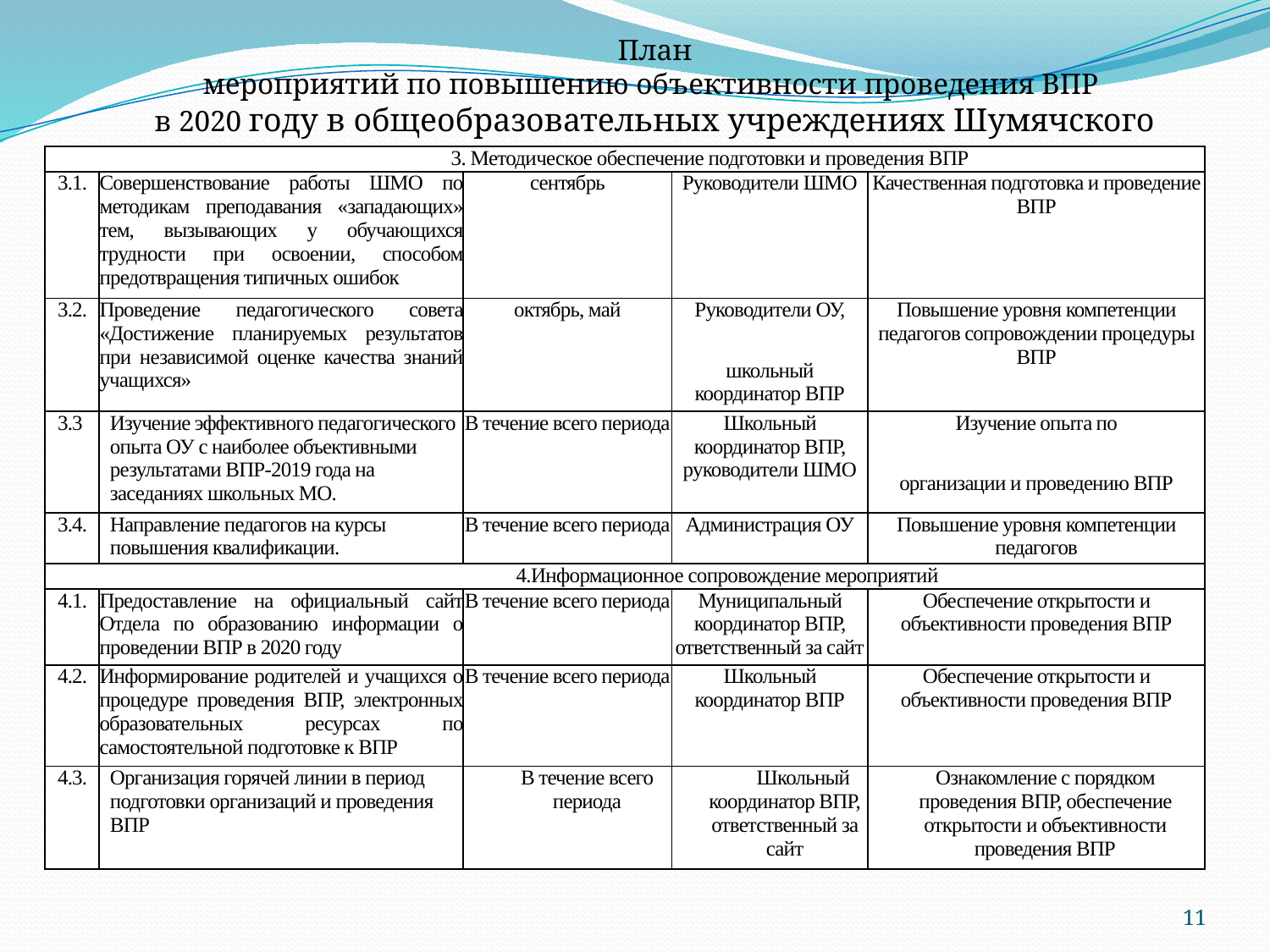

План
мероприятий по повышению объективности проведения ВПР
в 2020 году в общеобразовательных учреждениях Шумячского района

| 3. Методическое обеспечение подготовки и проведения ВПР |  |  |  |  |
| --- | --- | --- | --- | --- |
| 3.1. | Совершенствование работы ШМО по методикам преподавания «западающих» тем, вызывающих у обучающихся трудности при освоении, способом предотвращения типичных ошибок | сентябрь | Руководители ШМО | Качественная подготовка и проведение ВПР |
| 3.2. | Проведение педагогического совета «Достижение планируемых результатов при независимой оценке качества знаний учащихся» | октябрь, май | Руководители ОУ, школьный координатор ВПР | Повышение уровня компетенции педагогов сопровождении процедуры ВПР |
| 3.3 | Изучение эффективного педагогического опыта ОУ с наиболее объективными результатами ВПР-2019 года на заседаниях школьных МО. | В течение всего периода | Школьный координатор ВПР, руководители ШМО | Изучение опыта по организации и проведению ВПР |
| 3.4. | Направление педагогов на курсы повышения квалификации. | В течение всего периода | Администрация ОУ | Повышение уровня компетенции педагогов |
| 4.Информационное сопровождение мероприятий |  |  |  |  |
| 4.1. | Предоставление на официальный сайт Отдела по образованию информации о проведении ВПР в 2020 году | В течение всего периода | Муниципальный координатор ВПР, ответственный за сайт | Обеспечение открытости и объективности проведения ВПР |
| 4.2. | Информирование родителей и учащихся о процедуре проведения ВПР, электронных образовательных ресурсах по самостоятельной подготовке к ВПР | В течение всего периода | Школьный координатор ВПР | Обеспечение открытости и объективности проведения ВПР |
| 4.3. | Организация горячей линии в период подготовки организаций и проведения ВПР | В течение всего периода | Школьный координатор ВПР, ответственный за сайт | Ознакомление с порядком проведения ВПР, обеспечение открытости и объективности проведения ВПР |
11